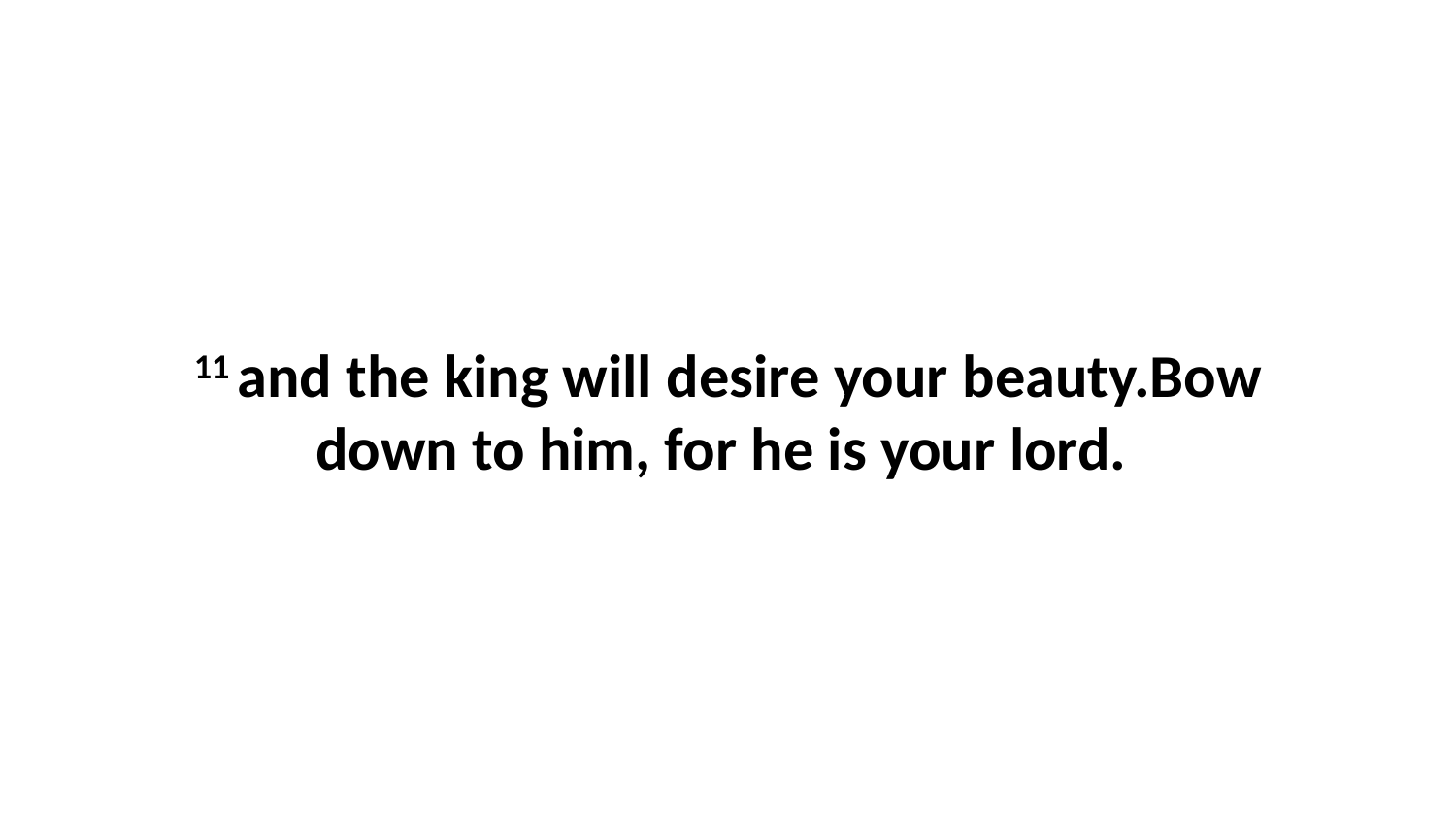

11 and the king will desire your beauty.Bow down to him, for he is your lord.